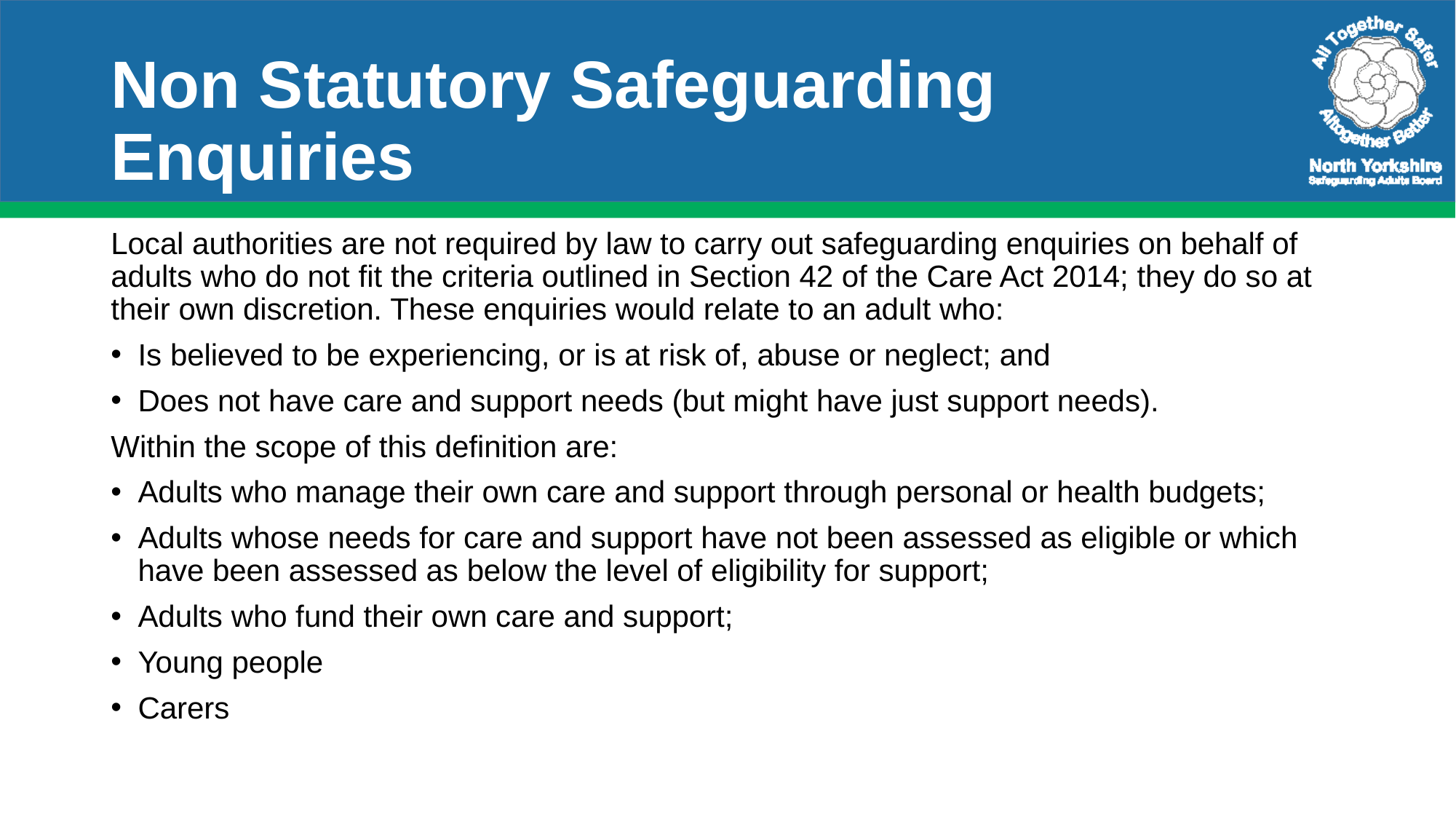

# Non Statutory Safeguarding Enquiries
Local authorities are not required by law to carry out safeguarding enquiries on behalf of adults who do not fit the criteria outlined in Section 42 of the Care Act 2014; they do so at their own discretion. These enquiries would relate to an adult who:
Is believed to be experiencing, or is at risk of, abuse or neglect; and
Does not have care and support needs (but might have just support needs).
Within the scope of this definition are:
Adults who manage their own care and support through personal or health budgets;
Adults whose needs for care and support have not been assessed as eligible or which have been assessed as below the level of eligibility for support;
Adults who fund their own care and support;
Young people
Carers